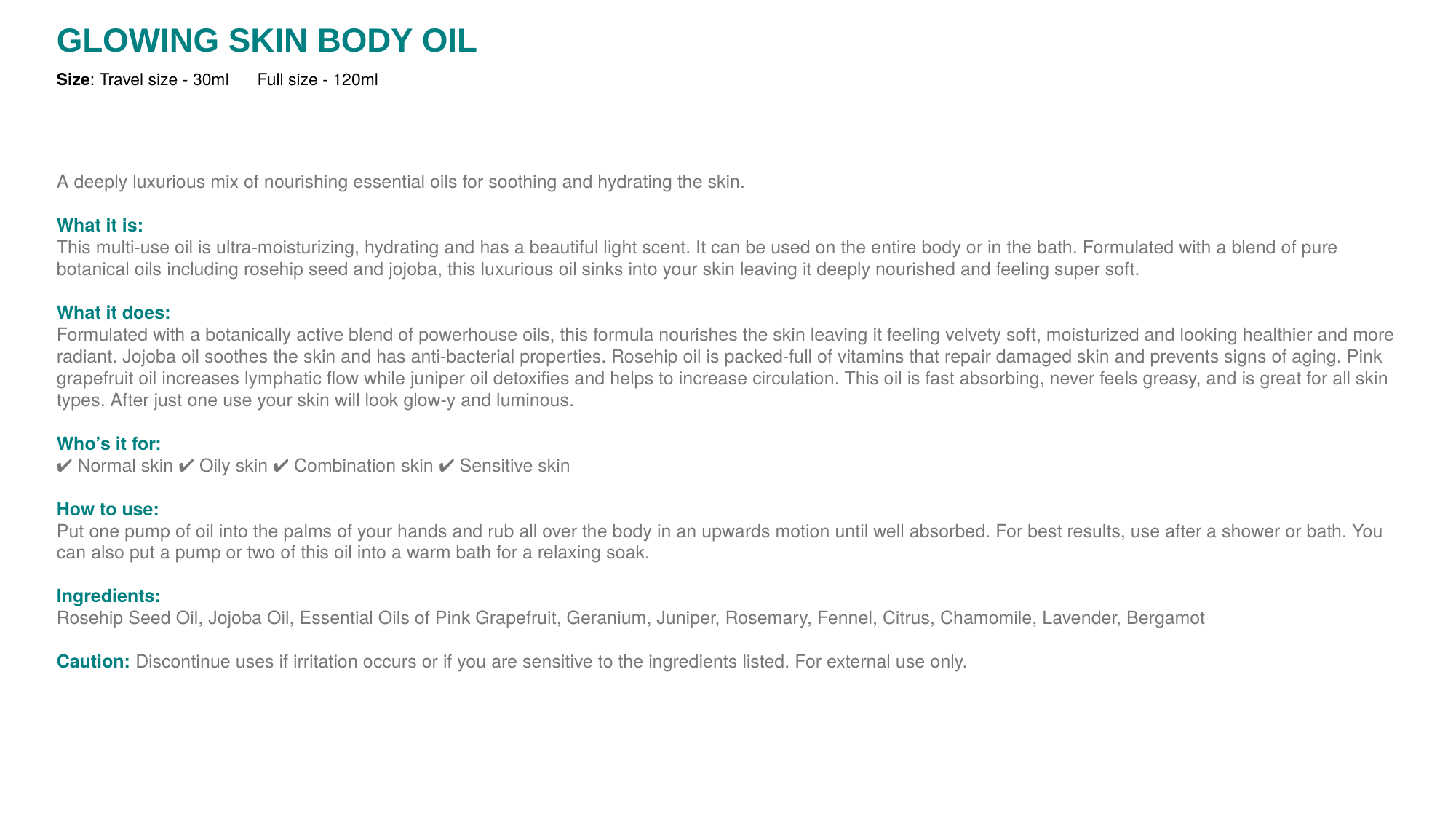

GLOWING SKIN BODY OIL
Size: Travel size - 30ml      Full size - 120ml
A deeply luxurious mix of nourishing essential oils for soothing and hydrating the skin.
 
What it is:
This multi-use oil is ultra-moisturizing, hydrating and has a beautiful light scent. It can be used on the entire body or in the bath. Formulated with a blend of pure botanical oils including rosehip seed and jojoba, this luxurious oil sinks into your skin leaving it deeply nourished and feeling super soft.
 
What it does: 
Formulated with a botanically active blend of powerhouse oils, this formula nourishes the skin leaving it feeling velvety soft, moisturized and looking healthier and more radiant. Jojoba oil soothes the skin and has anti-bacterial properties. Rosehip oil is packed-full of vitamins that repair damaged skin and prevents signs of aging. Pink grapefruit oil increases lymphatic flow while juniper oil detoxifies and helps to increase circulation. This oil is fast absorbing, never feels greasy, and is great for all skin types. After just one use your skin will look glow-y and luminous.
 
Who’s it for:
✔ Normal skin ✔ Oily skin ✔ Combination skin ✔ Sensitive skin
 
How to use:
Put one pump of oil into the palms of your hands and rub all over the body in an upwards motion until well absorbed. For best results, use after a shower or bath. You can also put a pump or two of this oil into a warm bath for a relaxing soak.
 
Ingredients:
Rosehip Seed Oil, Jojoba Oil, Essential Oils of Pink Grapefruit, Geranium, Juniper, Rosemary, Fennel, Citrus, Chamomile, Lavender, Bergamot

Caution: Discontinue uses if irritation occurs or if you are sensitive to the ingredients listed. For external use only.